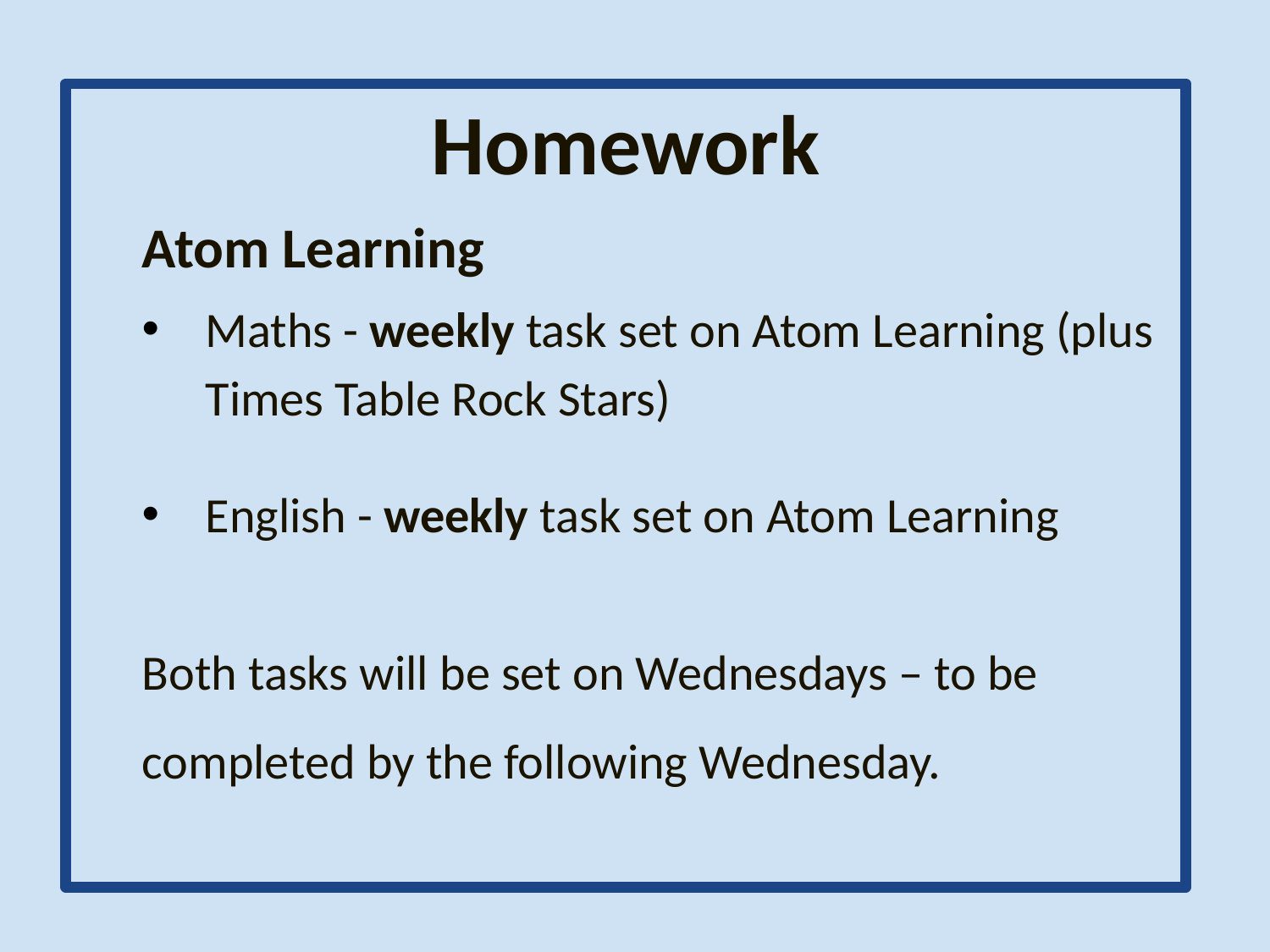

Homework
Atom Learning
Maths - weekly task set on Atom Learning (plus Times Table Rock Stars)

English - weekly task set on Atom Learning

Both tasks will be set on Wednesdays – to be completed by the following Wednesday.